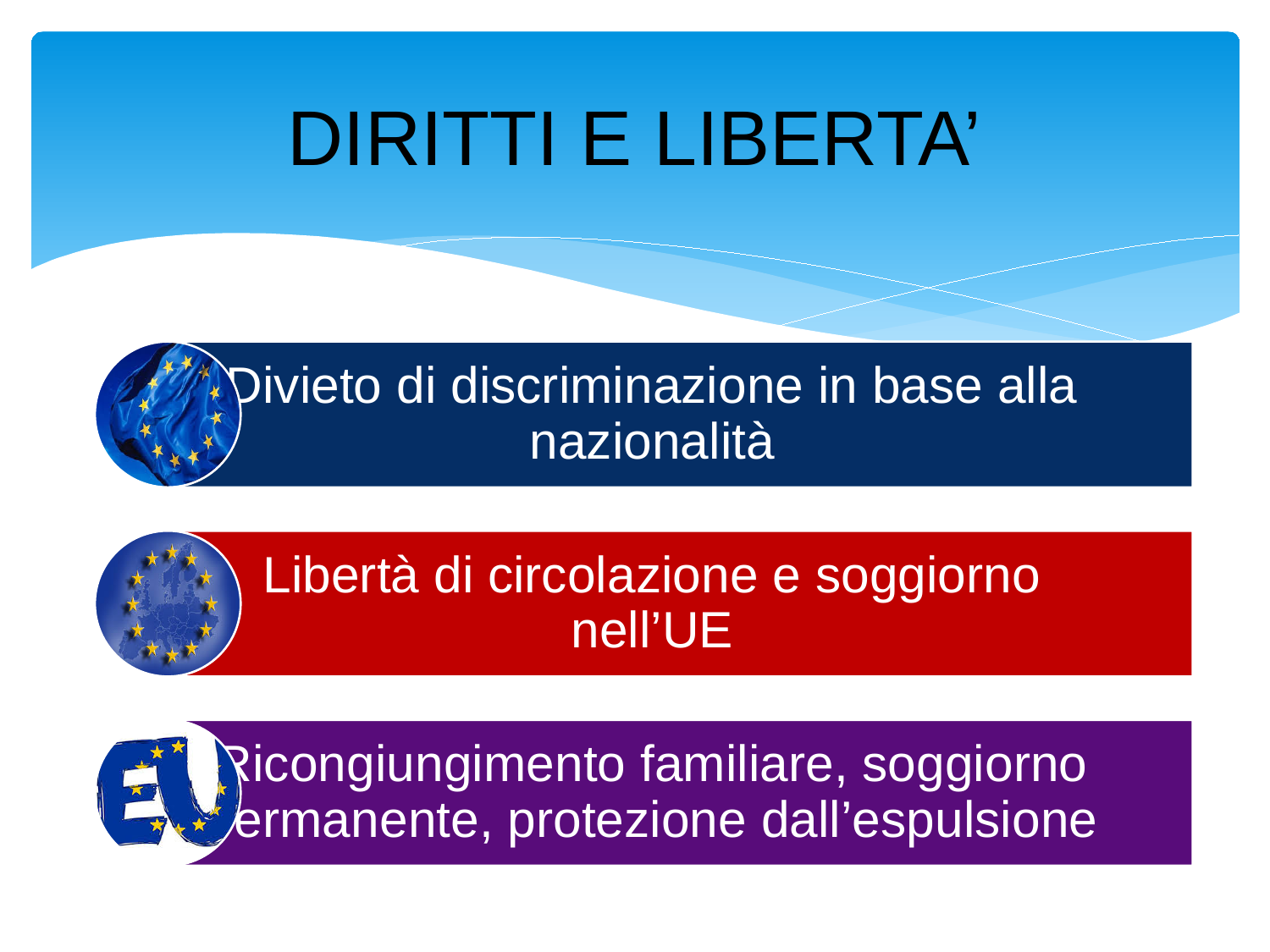

# DIRITTI E LIBERTA’
Divieto di discriminazione in base alla nazionalità
Libertà di circolazione e soggiorno nell’UE
Ricongiungimento familiare, soggiorno permanente, protezione dall’espulsione